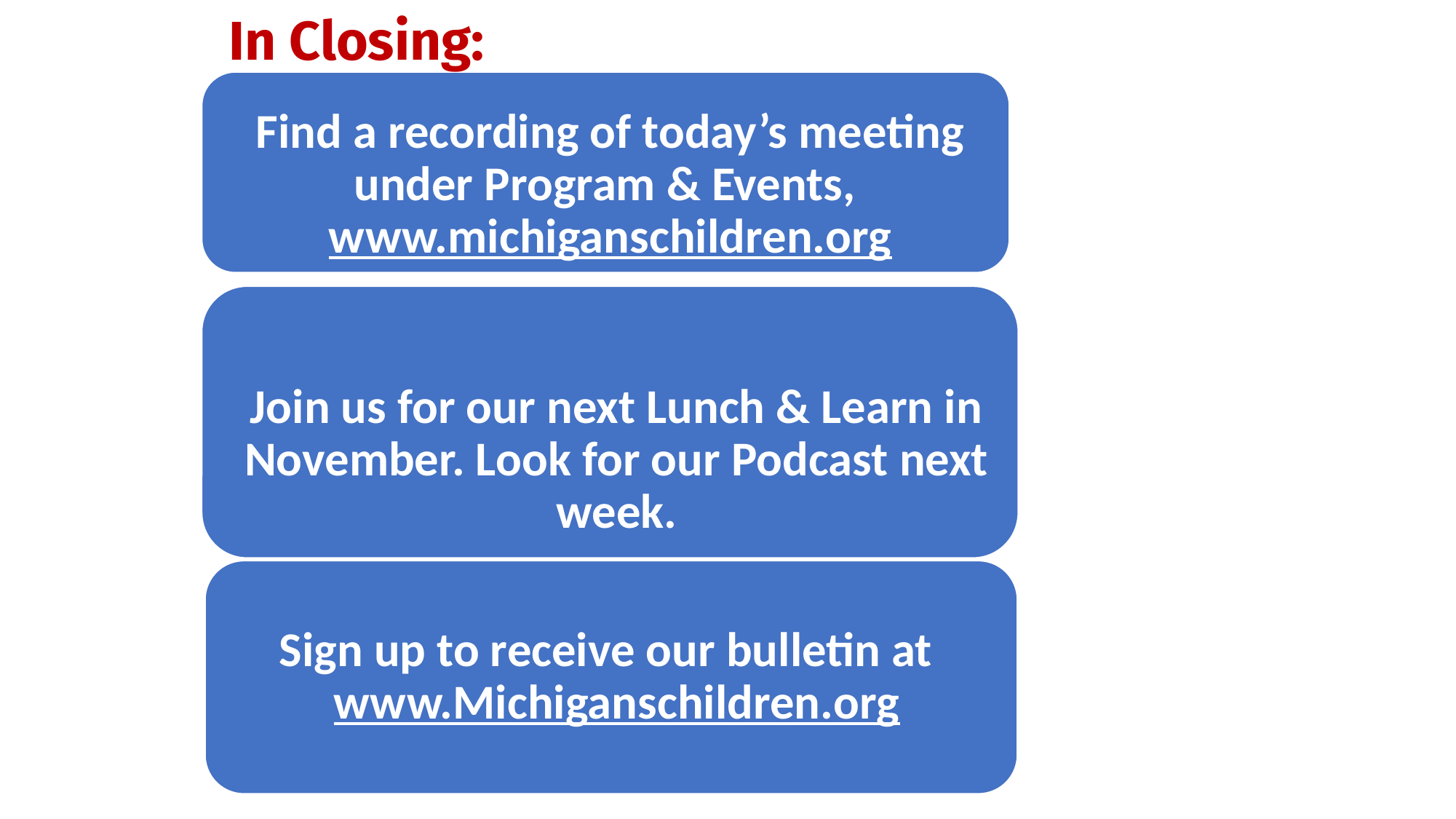

In Closing:

Find a recording of today’s meeting under Program & Events, www.michiganschildren.org

Join us for our next Lunch & Learn in November. Look for our Podcast next week.
Sign up to receive our bulletin at  www.Michiganschildren.org